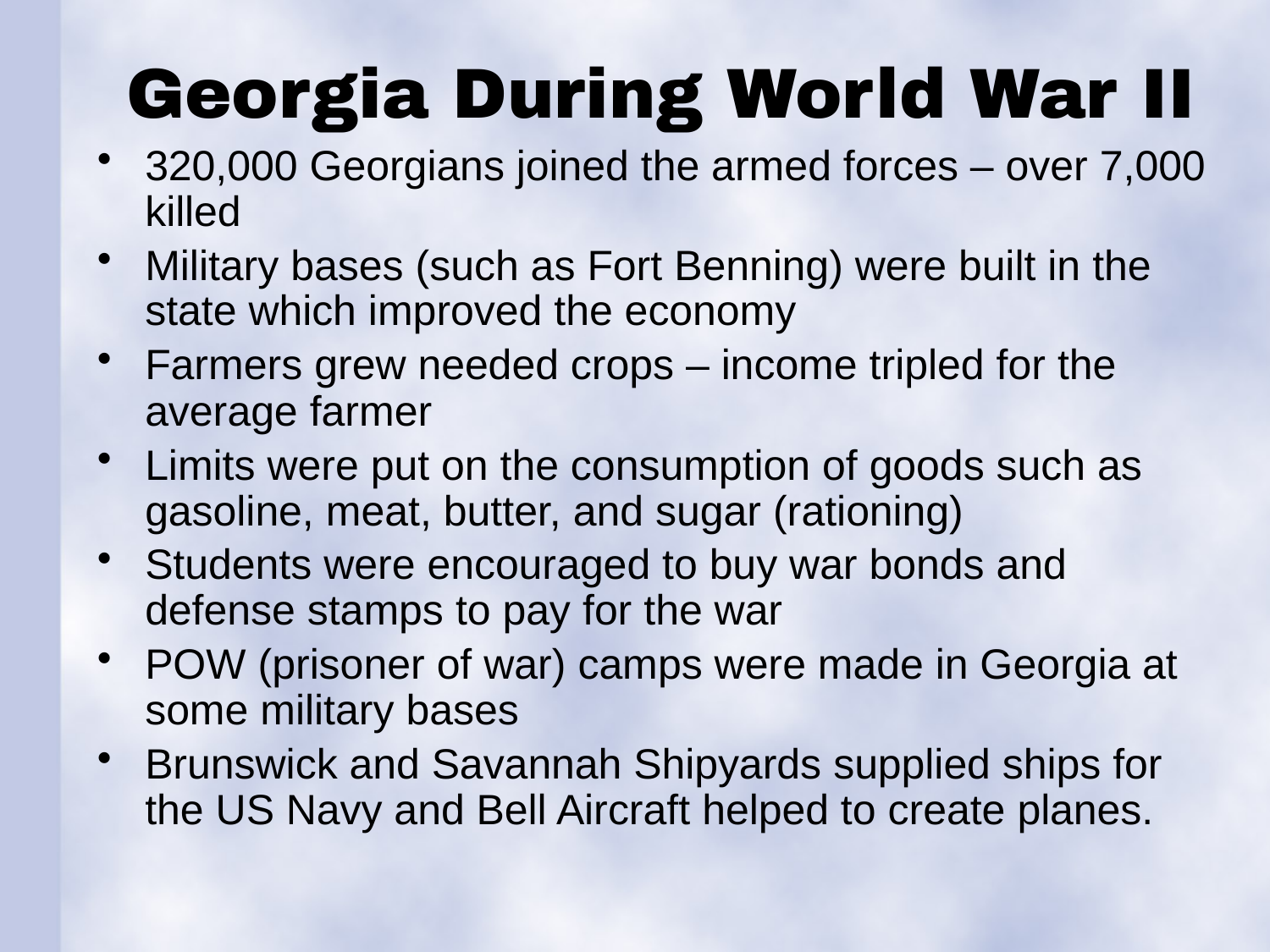

# Georgia During World War II
320,000 Georgians joined the armed forces – over 7,000 killed
Military bases (such as Fort Benning) were built in the state which improved the economy
Farmers grew needed crops – income tripled for the average farmer
Limits were put on the consumption of goods such as gasoline, meat, butter, and sugar (rationing)
Students were encouraged to buy war bonds and defense stamps to pay for the war
POW (prisoner of war) camps were made in Georgia at some military bases
Brunswick and Savannah Shipyards supplied ships for the US Navy and Bell Aircraft helped to create planes.